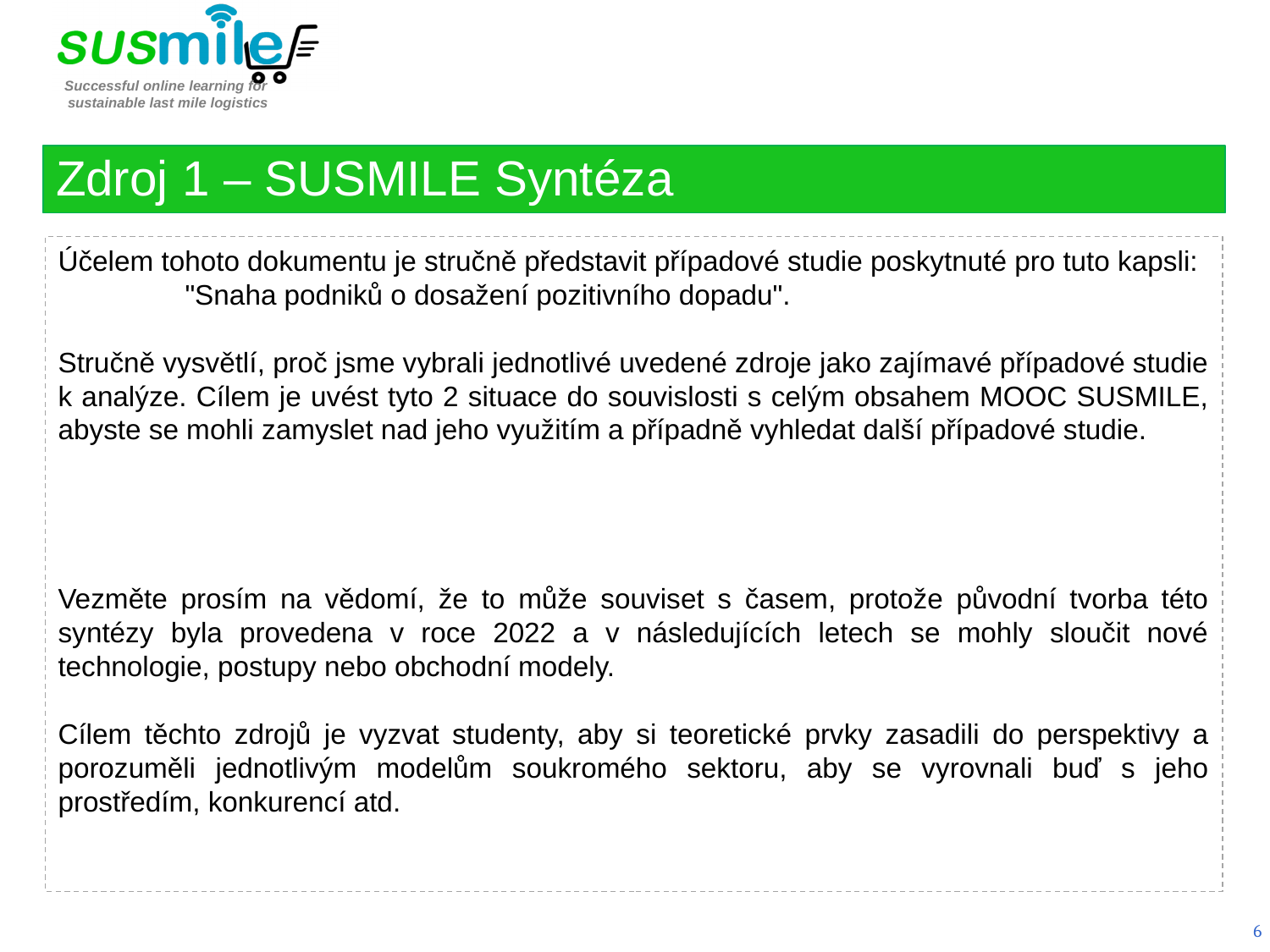

Zdroj 1 – SUSMILE Syntéza
Účelem tohoto dokumentu je stručně představit případové studie poskytnuté pro tuto kapsli:
	"Snaha podniků o dosažení pozitivního dopadu".

Stručně vysvětlí, proč jsme vybrali jednotlivé uvedené zdroje jako zajímavé případové studie k analýze. Cílem je uvést tyto 2 situace do souvislosti s celým obsahem MOOC SUSMILE, abyste se mohli zamyslet nad jeho využitím a případně vyhledat další případové studie.

Vezměte prosím na vědomí, že to může souviset s časem, protože původní tvorba této syntézy byla provedena v roce 2022 a v následujících letech se mohly sloučit nové technologie, postupy nebo obchodní modely.

Cílem těchto zdrojů je vyzvat studenty, aby si teoretické prvky zasadili do perspektivy a porozuměli jednotlivým modelům soukromého sektoru, aby se vyrovnali buď s jeho prostředím, konkurencí atd.
6